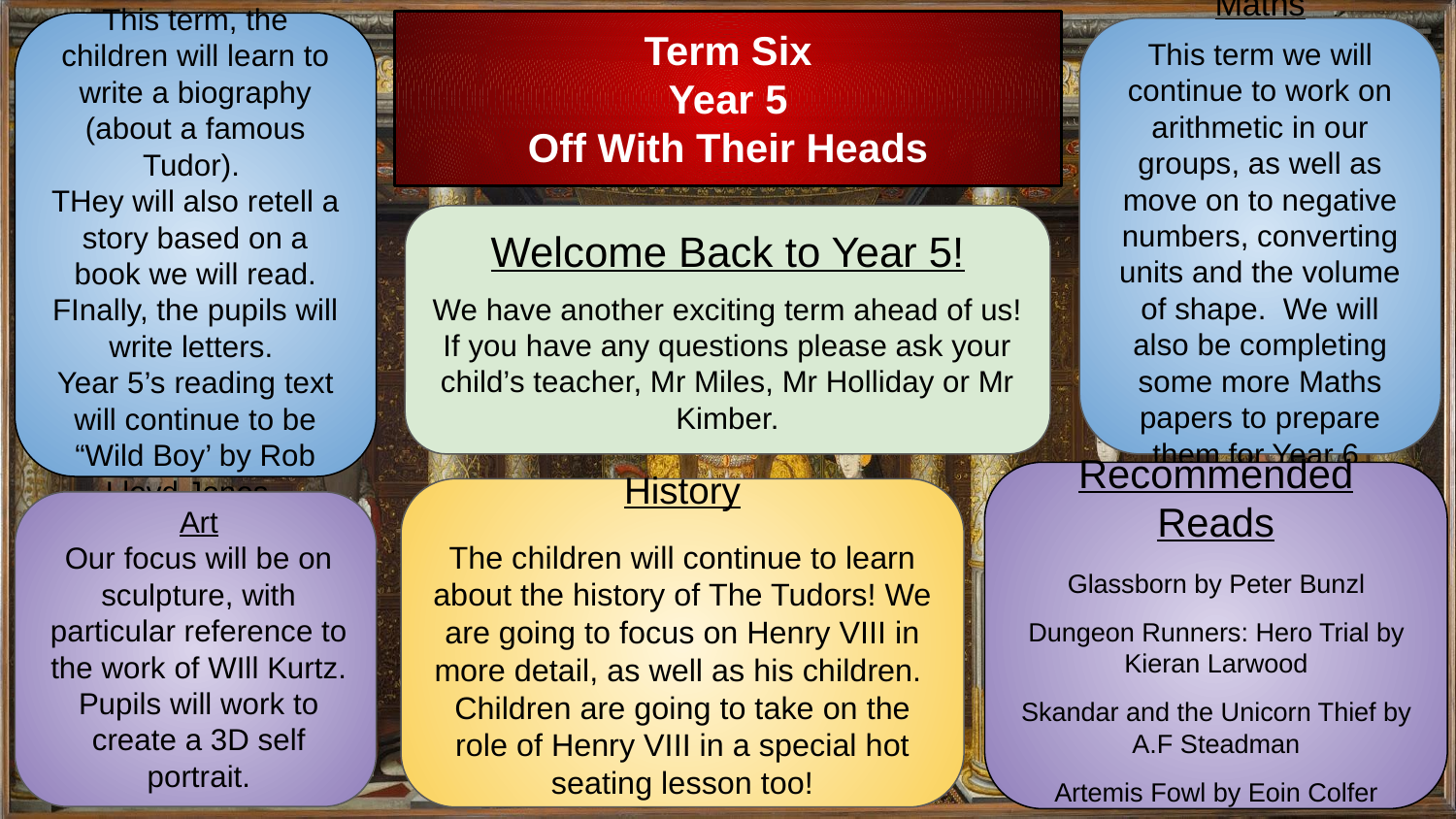

Term Six
Year 5
Off With Their Heads
English

This term, the children will learn to write a biography (about a famous Tudor).
THey will also retell a story based on a book we will read. FInally, the pupils will write letters.
Year 5’s reading text will continue to be “Wild Boy’ by Rob Lloyd Jones.

Maths

This term we will continue to work on arithmetic in our groups, as well as move on to negative numbers, converting units and the volume of shape.  We will also be completing some more Maths papers to prepare them for Year 6.

Welcome Back to Year 5!

We have another exciting term ahead of us! If you have any questions please ask your child’s teacher, Mr Miles, Mr Holliday or Mr Kimber.

Recommended Reads

Glassborn by Peter Bunzl

Dungeon Runners: Hero Trial by Kieran Larwood

Skandar and the Unicorn Thief by A.F Steadman

Artemis Fowl by Eoin Colfer

History

The children will continue to learn about the history of The Tudors! We are going to focus on Henry VIII in more detail, as well as his children.  Children are going to take on the role of Henry VIII in a special hot seating lesson too!

Art
Our focus will be on sculpture, with particular reference to the work of WIll Kurtz.
Pupils will work to create a 3D self portrait.